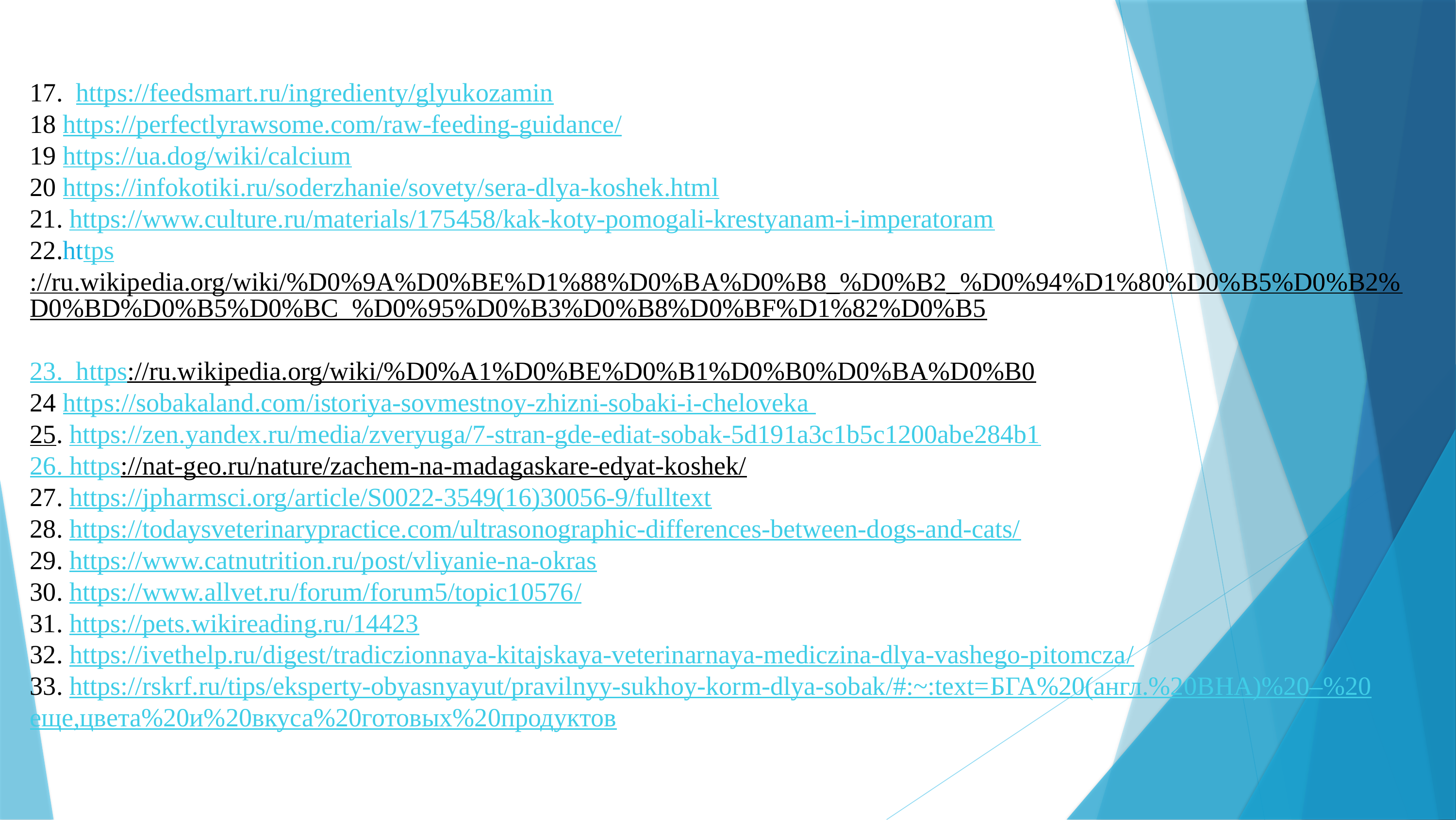

17.  https://feedsmart.ru/ingredienty/glyukozamin
18 https://perfectlyrawsome.com/raw-feeding-guidance/
19 https://ua.dog/wiki/calcium
20 https://infokotiki.ru/soderzhanie/sovety/sera-dlya-koshek.html
21. https://www.culture.ru/materials/175458/kak-koty-pomogali-krestyanam-i-imperatoram
22.https://ru.wikipedia.org/wiki/%D0%9A%D0%BE%D1%88%D0%BA%D0%B8_%D0%B2_%D0%94%D1%80%D0%B5%D0%B2%D0%BD%D0%B5%D0%BC_%D0%95%D0%B3%D0%B8%D0%BF%D1%82%D0%B5
23.  https://ru.wikipedia.org/wiki/%D0%A1%D0%BE%D0%B1%D0%B0%D0%BA%D0%B0
24 https://sobakaland.com/istoriya-sovmestnoy-zhizni-sobaki-i-cheloveka
25. https://zen.yandex.ru/media/zveryuga/7-stran-gde-ediat-sobak-5d191a3c1b5c1200abe284b1
26. https://nat-geo.ru/nature/zachem-na-madagaskare-edyat-koshek/
27. https://jpharmsci.org/article/S0022-3549(16)30056-9/fulltext
28. https://todaysveterinarypractice.com/ultrasonographic-differences-between-dogs-and-cats/
29. https://www.catnutrition.ru/post/vliyanie-na-okras
30. https://www.allvet.ru/forum/forum5/topic10576/
31. https://pets.wikireading.ru/14423
32. https://ivethelp.ru/digest/tradiczionnaya-kitajskaya-veterinarnaya-mediczina-dlya-vashego-pitomcza/
33. https://rskrf.ru/tips/eksperty-obyasnyayut/pravilnyy-sukhoy-korm-dlya-sobak/#:~:text=БГА%20(англ.%20BHA)%20–%20еще,цвета%20и%20вкуса%20готовых%20продуктов